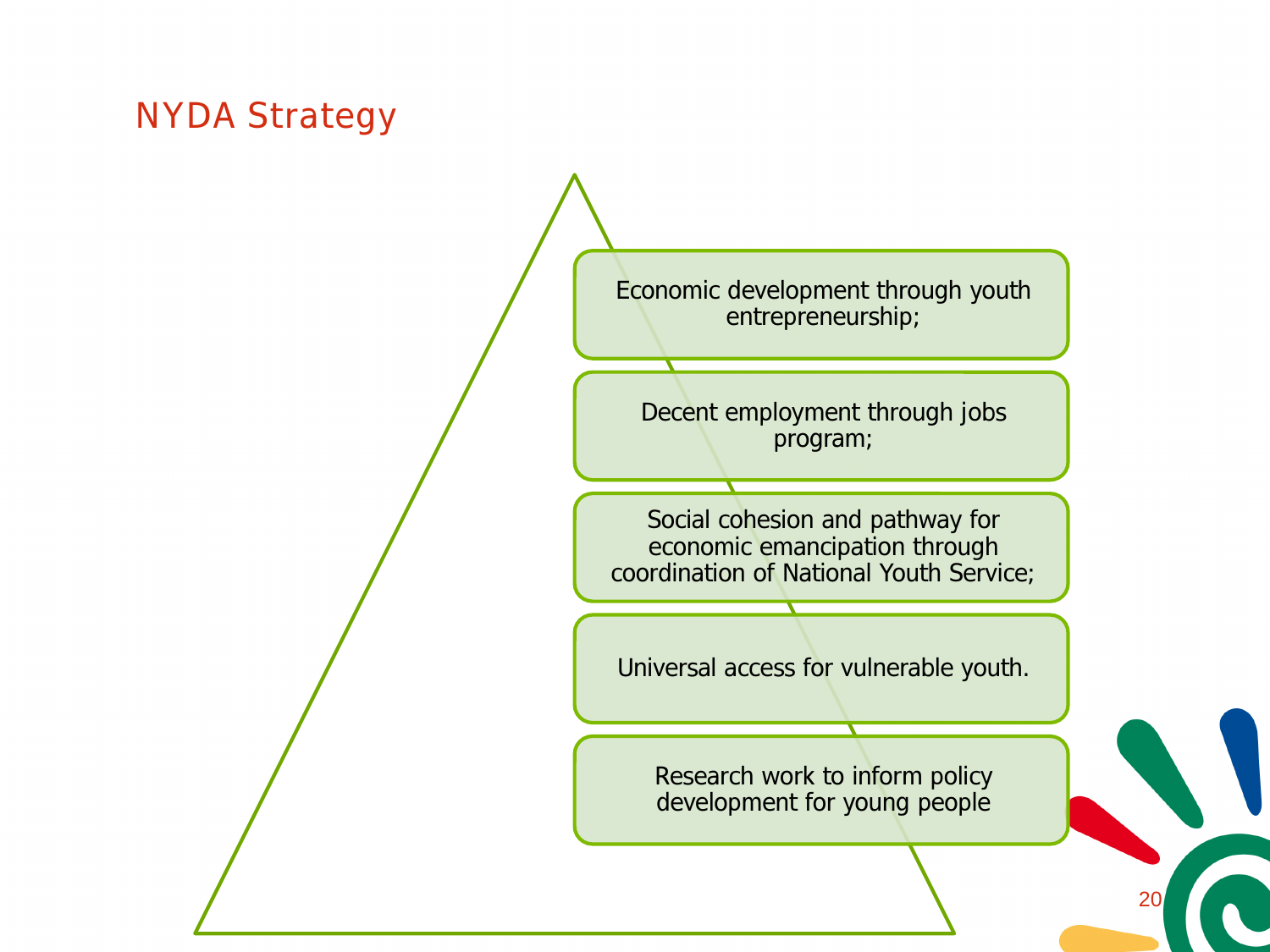

# NYDA Strategy
Economic development through youth entrepreneurship;
Decent employment through jobs program;
Social cohesion and pathway for economic emancipation through coordination of National Youth Service;
Universal access for vulnerable youth.
Research work to inform policy development for young people
20